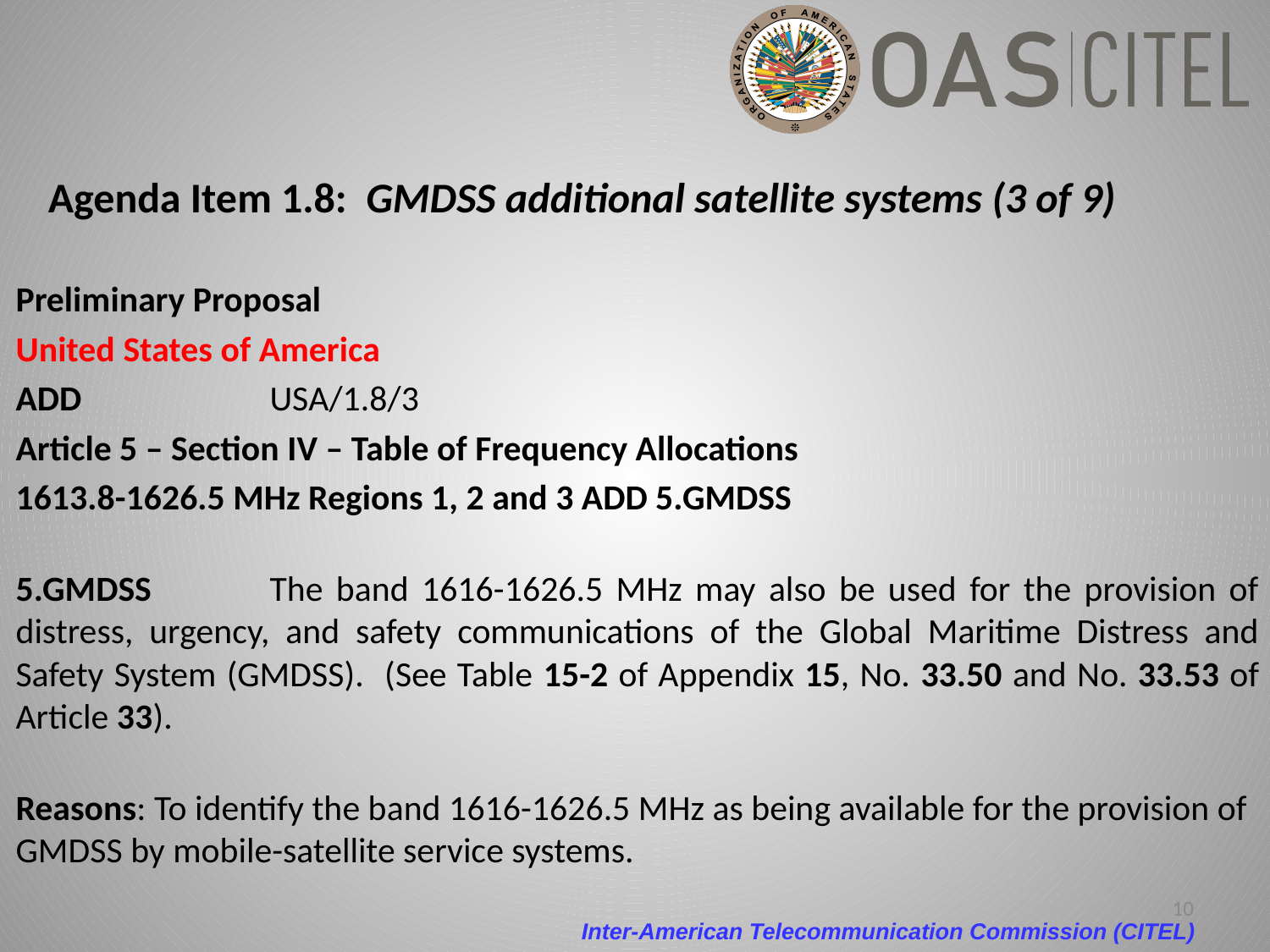

# Agenda Item 1.8:  GMDSS additional satellite systems (3 of 9)
Preliminary Proposal
United States of America
ADD		USA/1.8/3
Article 5 – Section IV – Table of Frequency Allocations
1613.8-1626.5 MHz Regions 1, 2 and 3 ADD 5.GMDSS

5.GMDSS	The band 1616-1626.5 MHz may also be used for the provision of distress, urgency, and safety communications of the Global Maritime Distress and Safety System (GMDSS).  (See Table 15-2 of Appendix 15, No. 33.50 and No. 33.53 of Article 33).

Reasons: To identify the band 1616-1626.5 MHz as being available for the provision of GMDSS by mobile-satellite service systems.
10